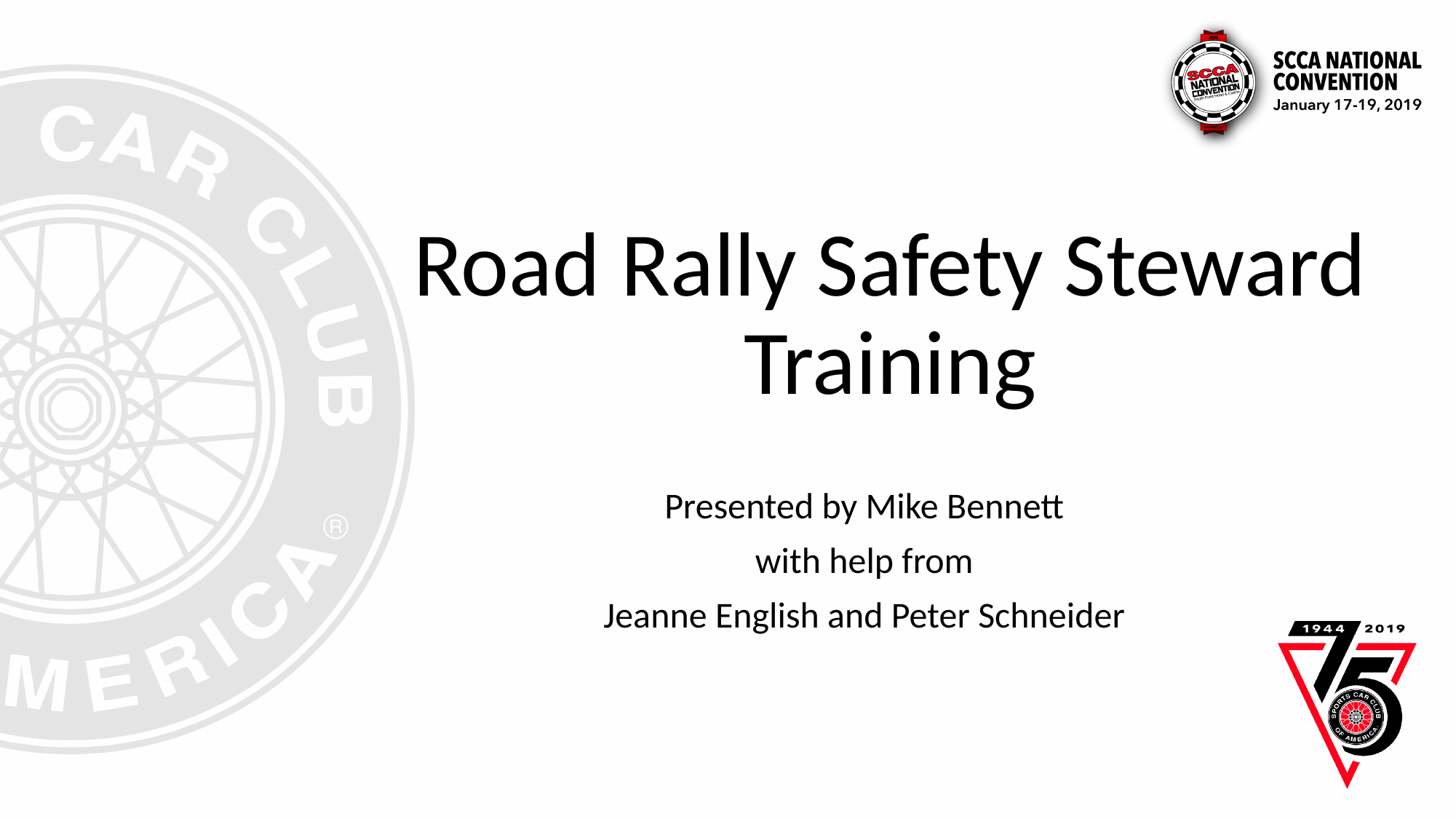

# Road Rally Safety Steward Training
Presented by Mike Bennett
with help from
Jeanne English and Peter Schneider